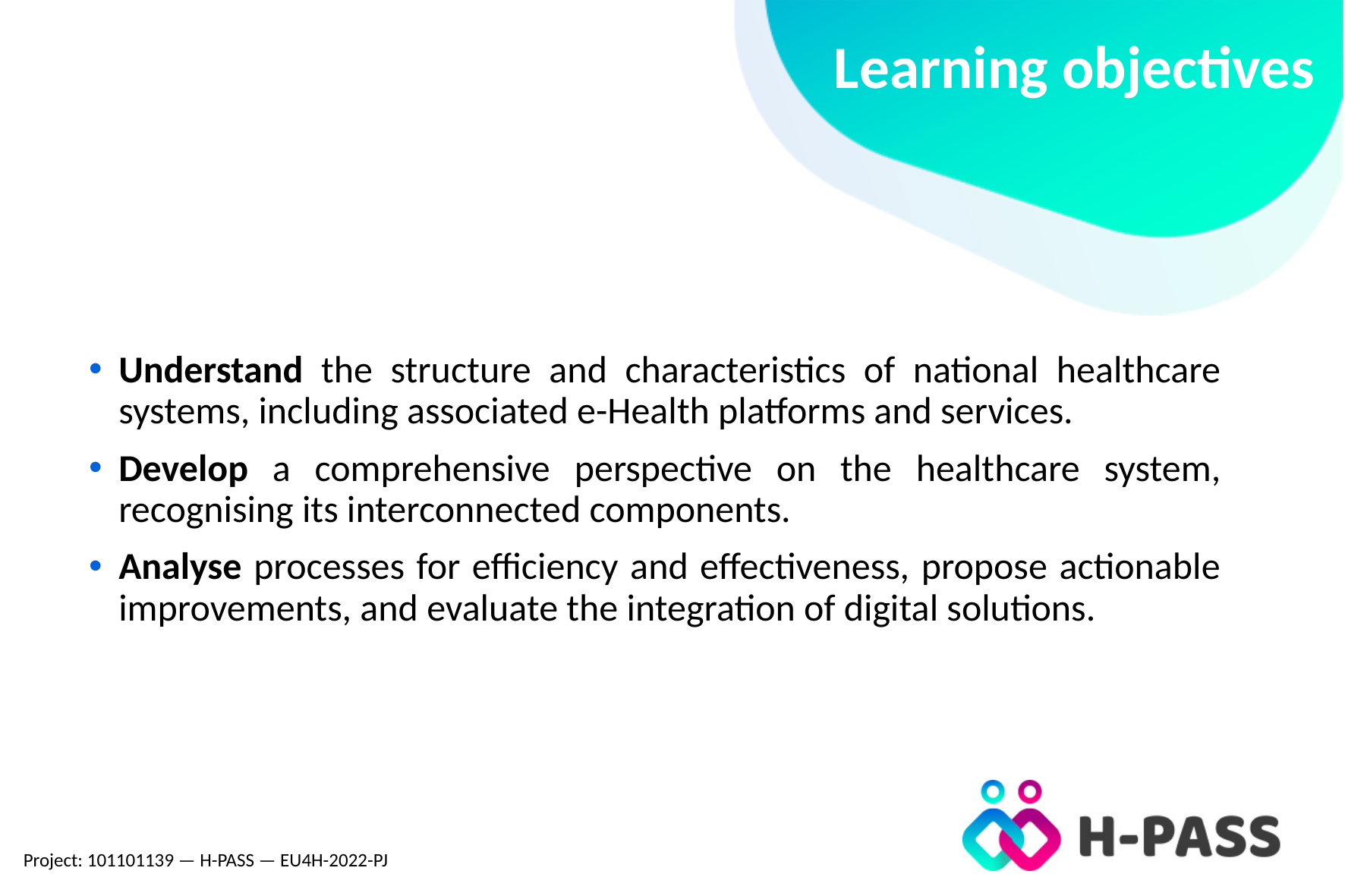

# Learning objectives
Understand the structure and characteristics of national healthcare systems, including associated e-Health platforms and services.
Develop a comprehensive perspective on the healthcare system, recognising its interconnected components.
Analyse processes for efficiency and effectiveness, propose actionable improvements, and evaluate the integration of digital solutions.

Project: 101101139 — H-PASS — EU4H-2022-PJ